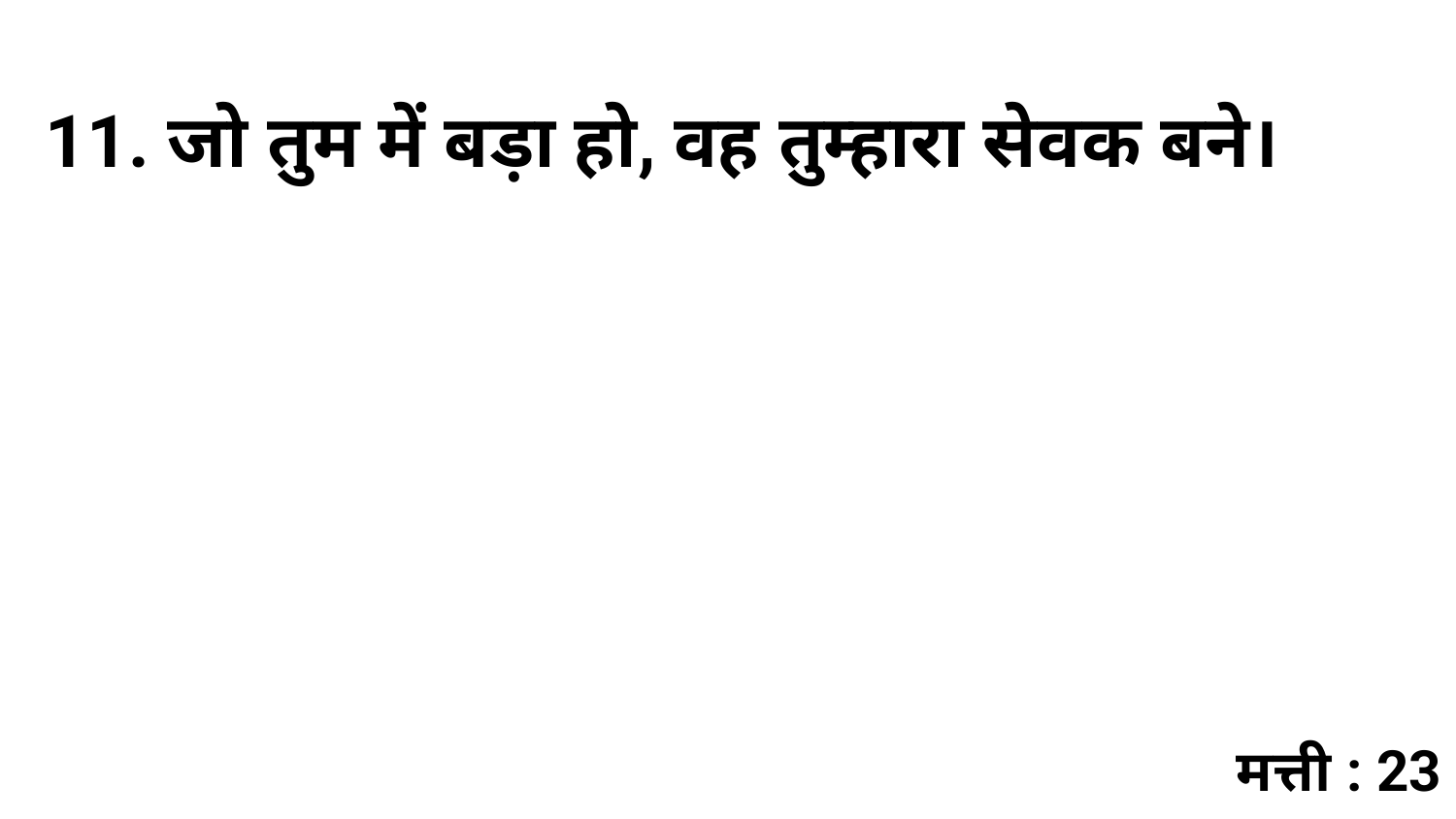

11. जो तुम में बड़ा हो, वह तुम्हारा सेवक बने।
मत्ती : 23